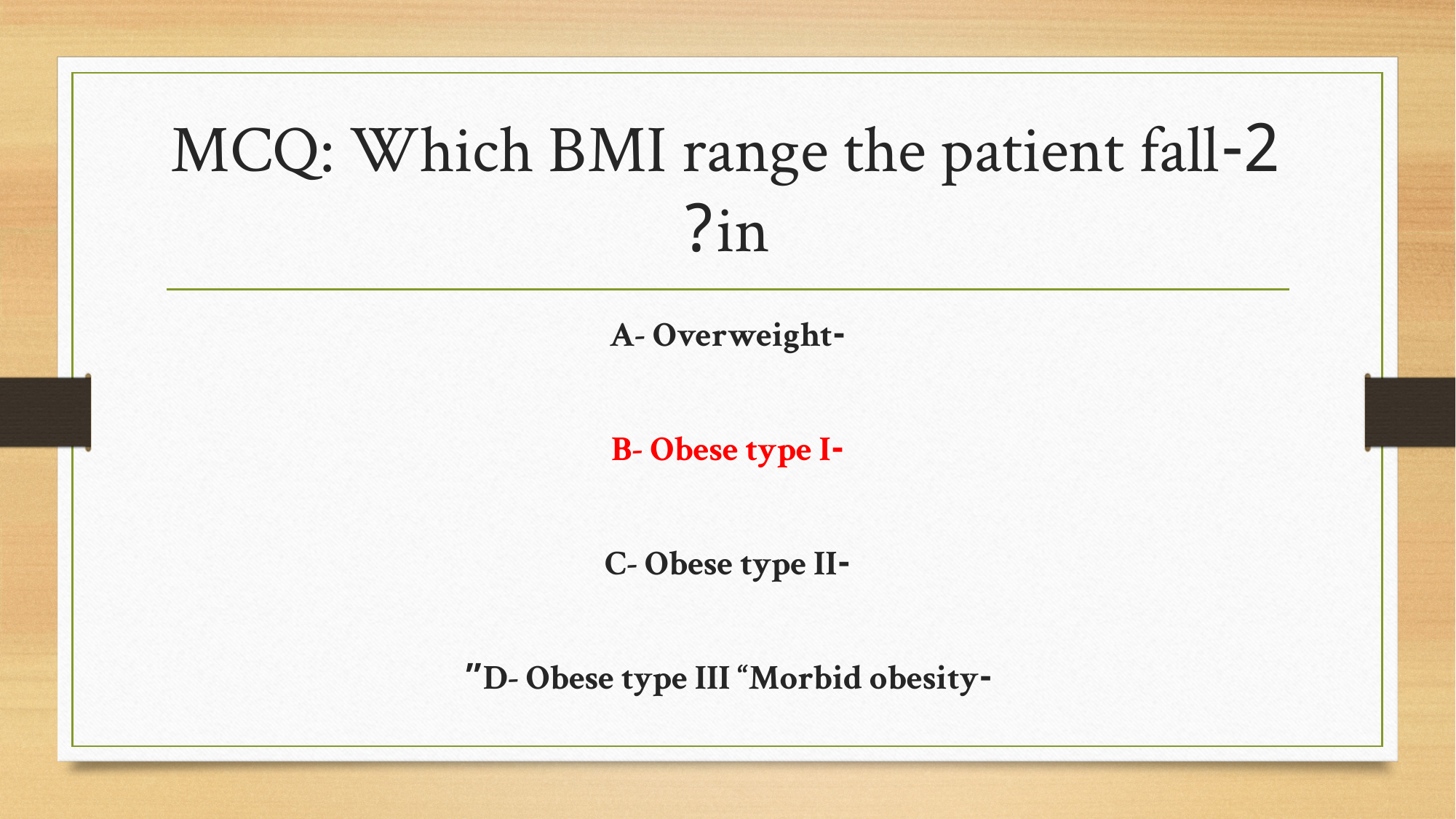

# 2-MCQ: Which BMI range the patient fall in?
-A- Overweight

-B- Obese type I

-C- Obese type II

-D- Obese type III “Morbid obesity”